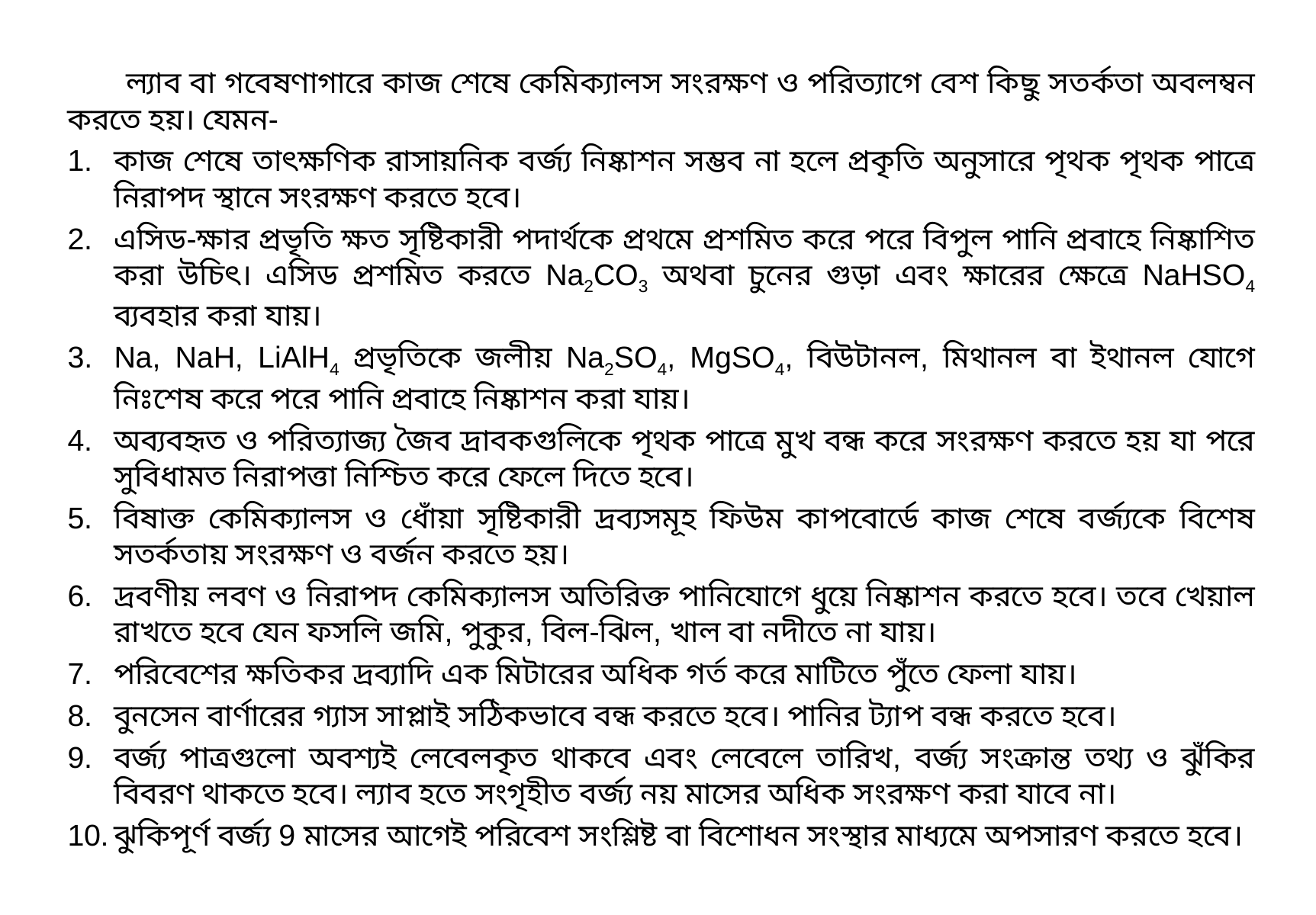

ল্যাব বা গবেষণাগারে কাজ শেষে কেমিক্যালস সংরক্ষণ ও পরিত্যাগে বেশ কিছু সতর্কতা অবলম্বন করতে হয়। যেমন-
কাজ শেষে তাৎক্ষণিক রাসায়নিক বর্জ্য নিষ্কাশন সম্ভব না হলে প্রকৃতি অনুসারে পৃথক পৃথক পাত্রে নিরাপদ স্থানে সংরক্ষণ করতে হবে।
এসিড-ক্ষার প্রভৃতি ক্ষত সৃষ্টিকারী পদার্থকে প্রথমে প্রশমিত করে পরে বিপুল পানি প্রবাহে নিষ্কাশিত করা উচিৎ। এসিড প্রশমিত করতে Na2CO3 অথবা চুনের গুড়া এবং ক্ষারের ক্ষেত্রে NaHSO4 ব্যবহার করা যায়।
Na, NaH, LiAlH4 প্রভৃতিকে জলীয় Na2SO4, MgSO4, বিউটানল, মিথানল বা ইথানল যোগে নিঃশেষ করে পরে পানি প্রবাহে নিষ্কাশন করা যায়।
অব্যবহৃত ও পরিত্যাজ্য জৈব দ্রাবকগুলিকে পৃথক পাত্রে মুখ বন্ধ করে সংরক্ষণ করতে হয় যা পরে সুবিধামত নিরাপত্তা নিশ্চিত করে ফেলে দিতে হবে।
বিষাক্ত কেমিক্যালস ও ধোঁয়া সৃষ্টিকারী দ্রব্যসমূহ ফিউম কাপবোর্ডে কাজ শেষে বর্জ্যকে বিশেষ সতর্কতায় সংরক্ষণ ও বর্জন করতে হয়।
দ্রবণীয় লবণ ও নিরাপদ কেমিক্যালস অতিরিক্ত পানিযোগে ধুয়ে নিষ্কাশন করতে হবে। তবে খেয়াল রাখতে হবে যেন ফসলি জমি, পুকুর, বিল-ঝিল, খাল বা নদীতে না যায়।
পরিবেশের ক্ষতিকর দ্রব্যাদি এক মিটারের অধিক গর্ত করে মাটিতে পুঁতে ফেলা যায়।
বুনসেন বার্ণারের গ্যাস সাপ্লাই সঠিকভাবে বন্ধ করতে হবে। পানির ট্যাপ বন্ধ করতে হবে।
বর্জ্য পাত্রগুলো অবশ্যই লেবেলকৃত থাকবে এবং লেবেলে তারিখ, বর্জ্য সংক্রান্ত তথ্য ও ঝুঁকির বিবরণ থাকতে হবে। ল্যাব হতে সংগৃহীত বর্জ্য নয় মাসের অধিক সংরক্ষণ করা যাবে না।
ঝুকিপূর্ণ বর্জ্য 9 মাসের আগেই পরিবেশ সংশ্লিষ্ট বা বিশোধন সংস্থার মাধ্যমে অপসারণ করতে হবে।